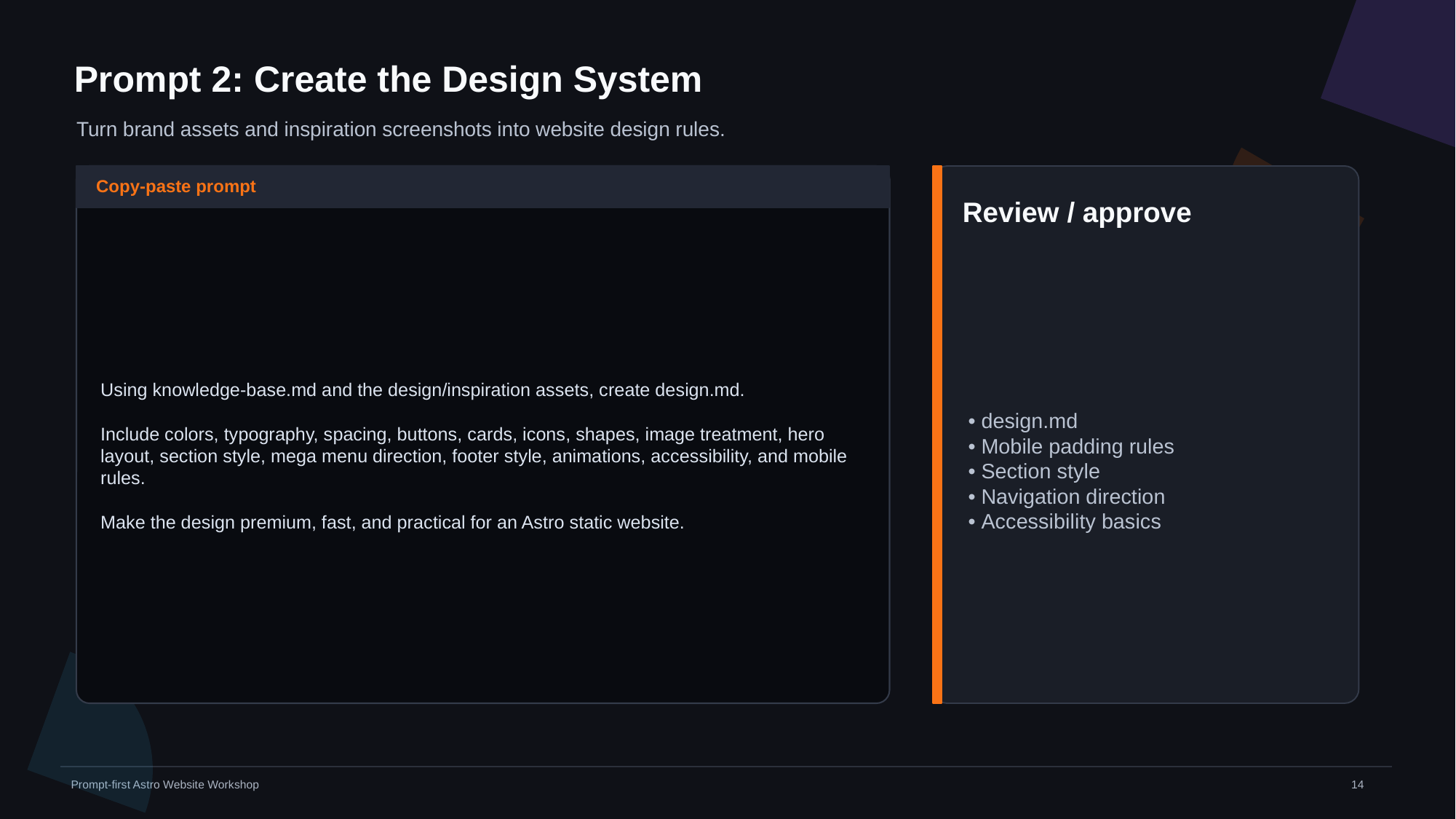

Prompt 2: Create the Design System

Turn brand assets and inspiration screenshots into website design rules.

Copy-paste prompt
Review / approve
Using knowledge-base.md and the design/inspiration assets, create design.md.

Include colors, typography, spacing, buttons, cards, icons, shapes, image treatment, hero layout, section style, mega menu direction, footer style, animations, accessibility, and mobile rules.

Make the design premium, fast, and practical for an Astro static website.
• design.md
• Mobile padding rules
• Section style
• Navigation direction
• Accessibility basics

14